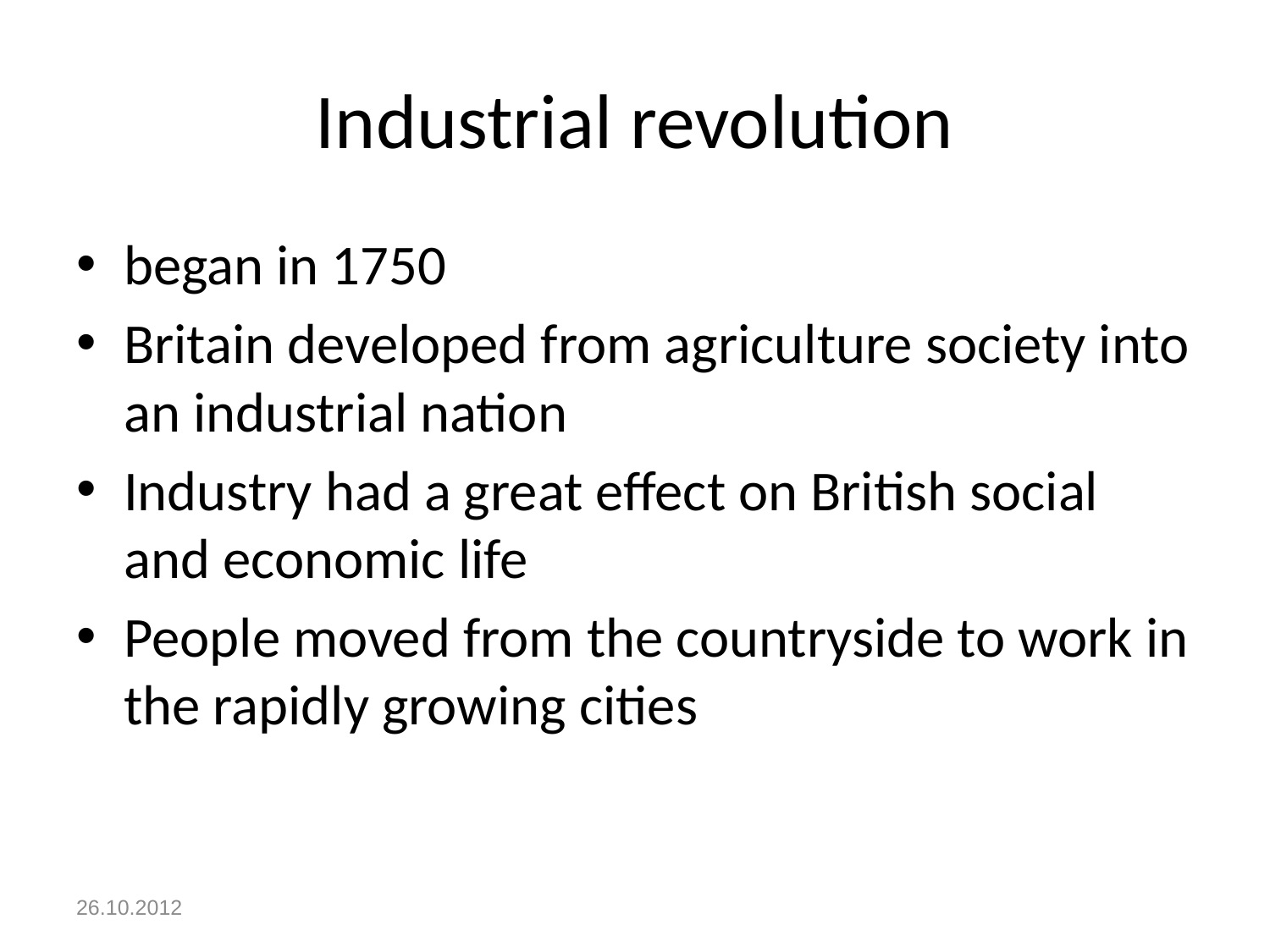

# Industrial revolution
began in 1750
Britain developed from agriculture society into an industrial nation
Industry had a great effect on British social and economic life
People moved from the countryside to work in the rapidly growing cities
26.10.2012